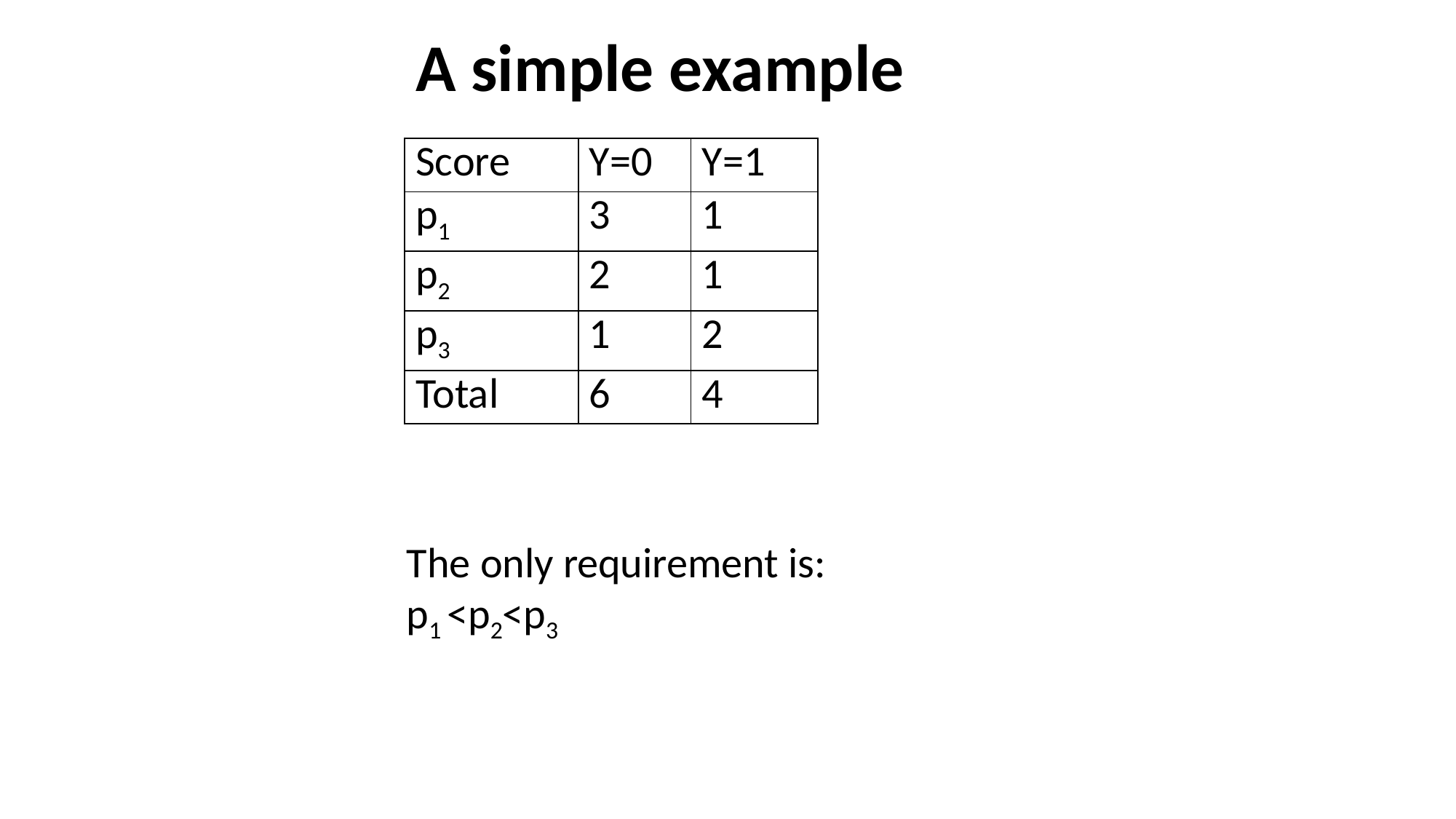

# A simple example
| Score | Y=0 | Y=1 |
| --- | --- | --- |
| p1 | 3 | 1 |
| p2 | 2 | 1 |
| p3 | 1 | 2 |
| Total | 6 | 4 |
The only requirement is:
p1 <p2<p3